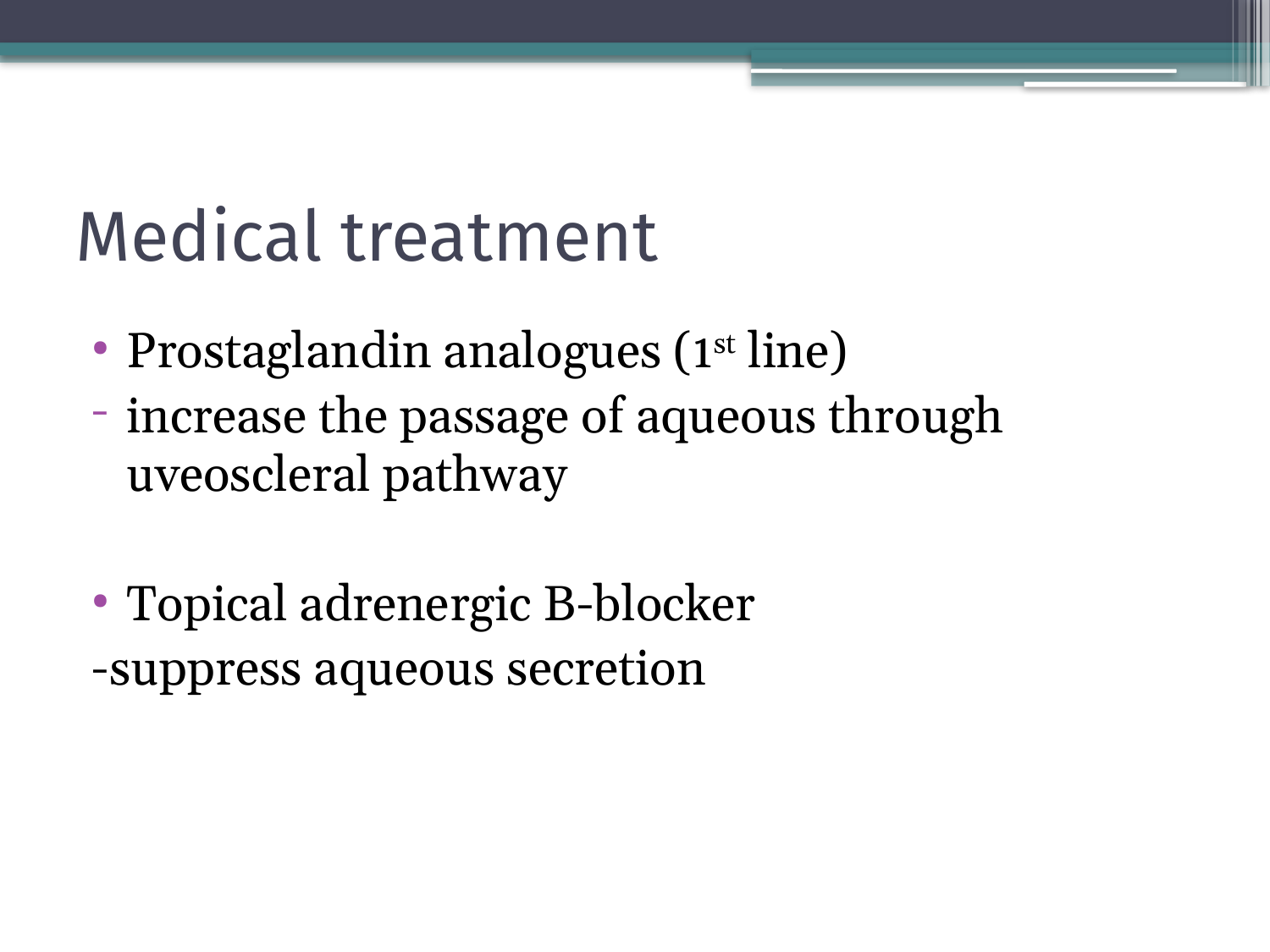

# Medical treatment
Prostaglandin analogues (1st line)
increase the passage of aqueous through uveoscleral pathway

Topical adrenergic B-blocker
-suppress aqueous secretion